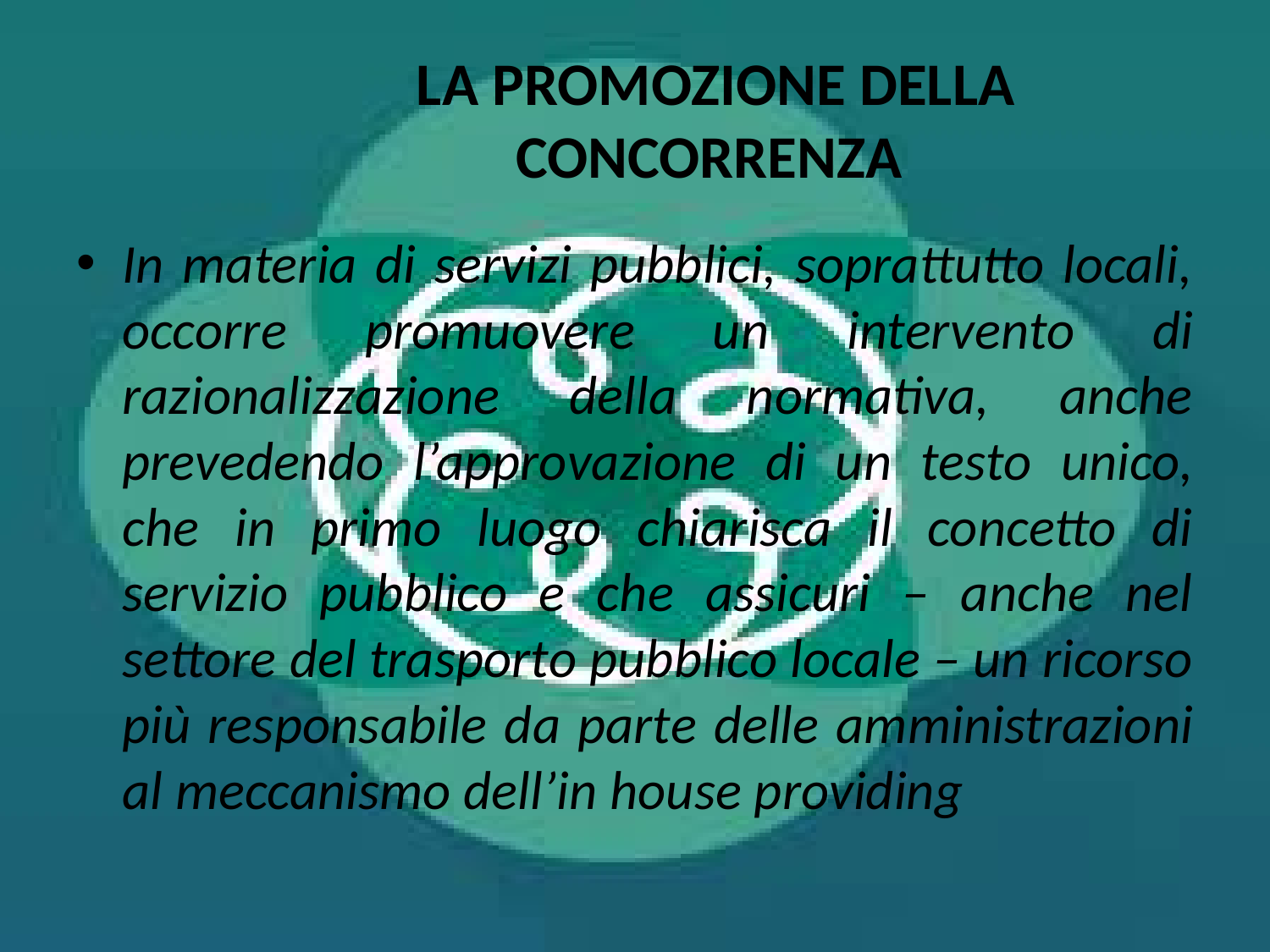

# LA PROMOZIONE DELLA CONCORRENZA
In materia di servizi pubblici, soprattutto locali, occorre promuovere un intervento di razionalizzazione della normativa, anche prevedendo l’approvazione di un testo unico, che in primo luogo chiarisca il concetto di servizio pubblico e che assicuri – anche nel settore del trasporto pubblico locale – un ricorso più responsabile da parte delle amministrazioni al meccanismo dell’in house providing